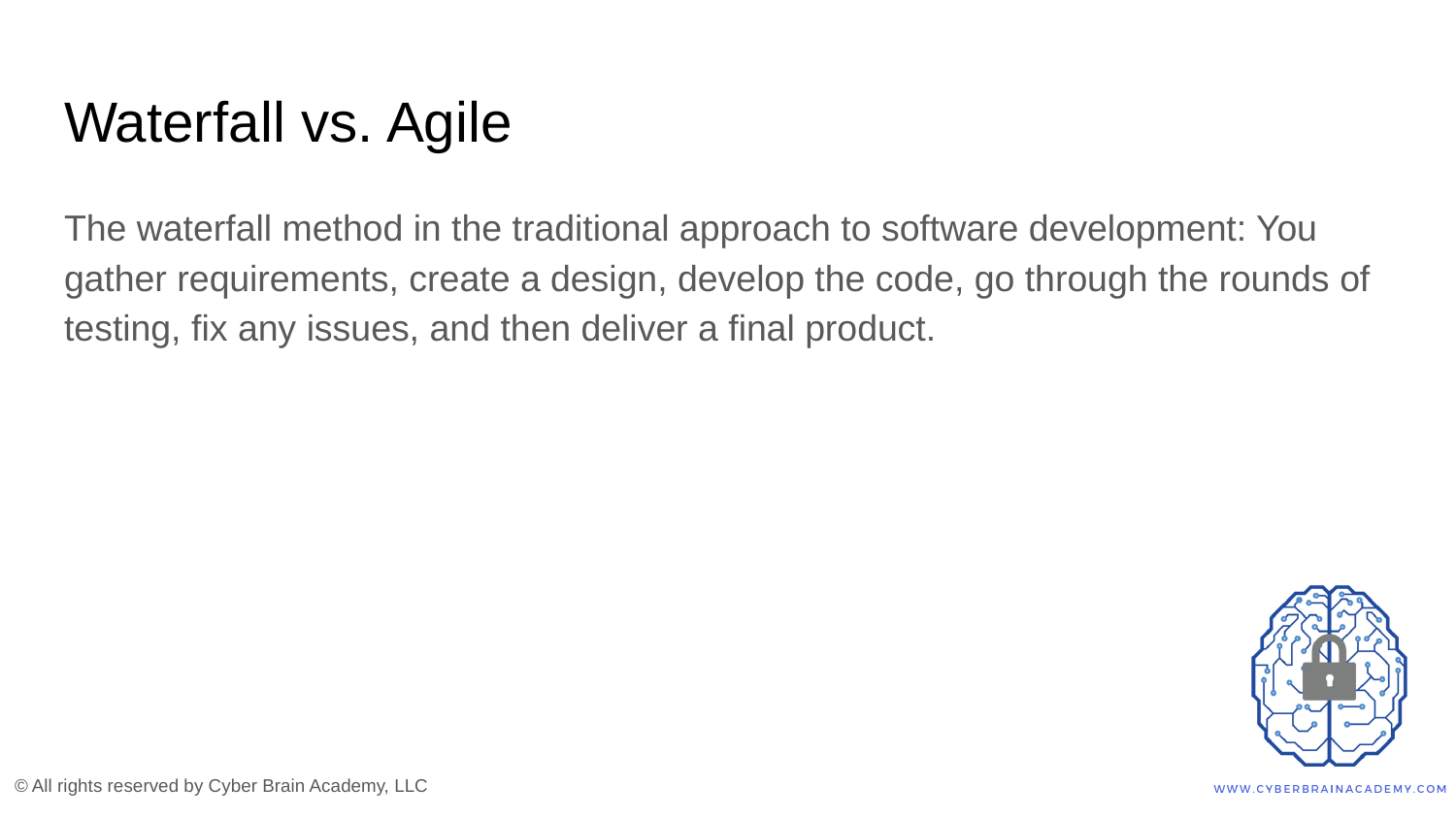

# Waterfall vs. Agile

The waterfall method in the traditional approach to software development: You gather requirements, create a design, develop the code, go through the rounds of testing, fix any issues, and then deliver a final product.